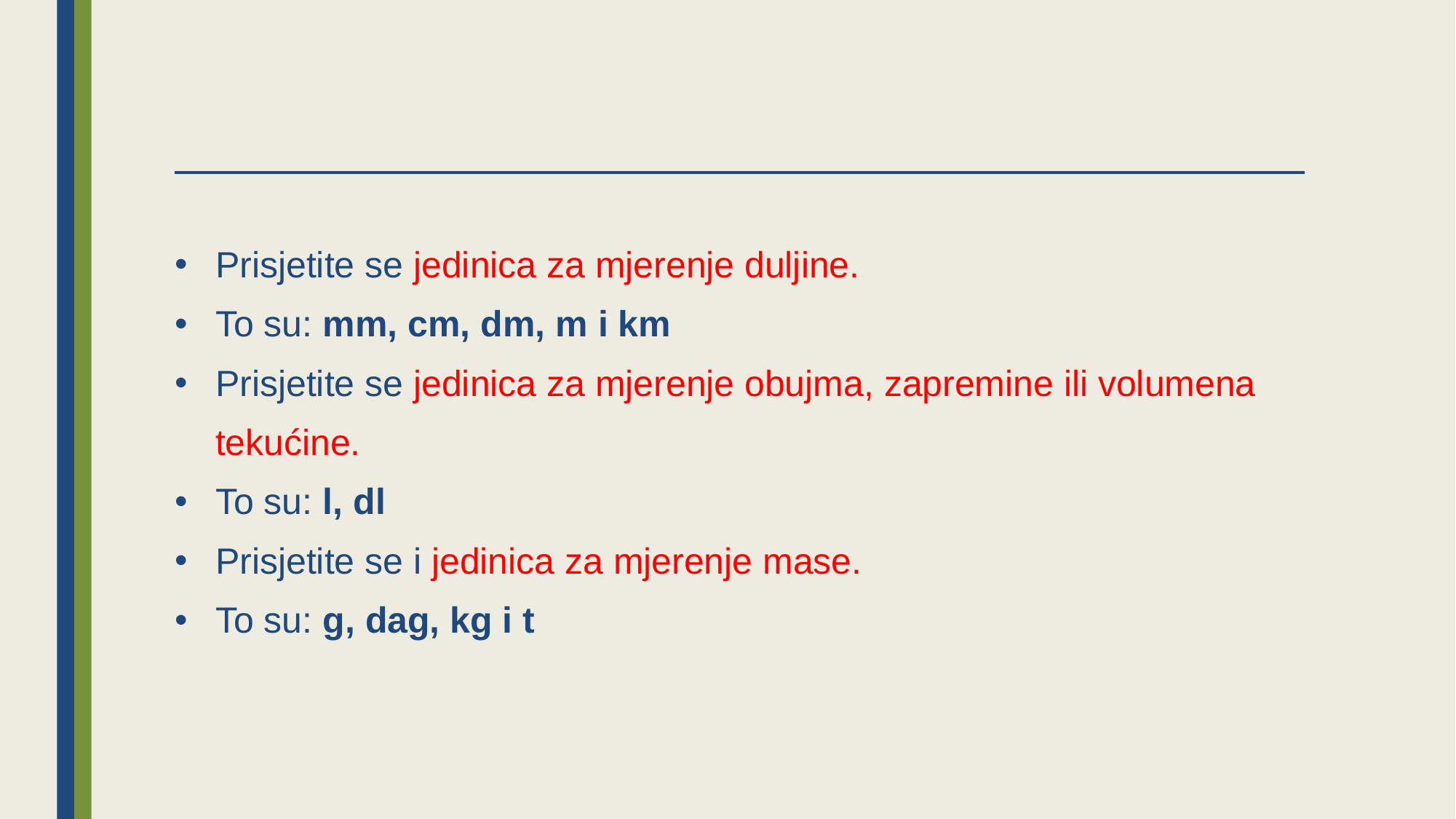

Prisjetite se jedinica za mjerenje duljine.
To su: mm, cm, dm, m i km
Prisjetite se jedinica za mjerenje obujma, zapremine ili volumena
    tekućine.
To su: l, dl
Prisjetite se i jedinica za mjerenje mase.
To su: g, dag, kg i t